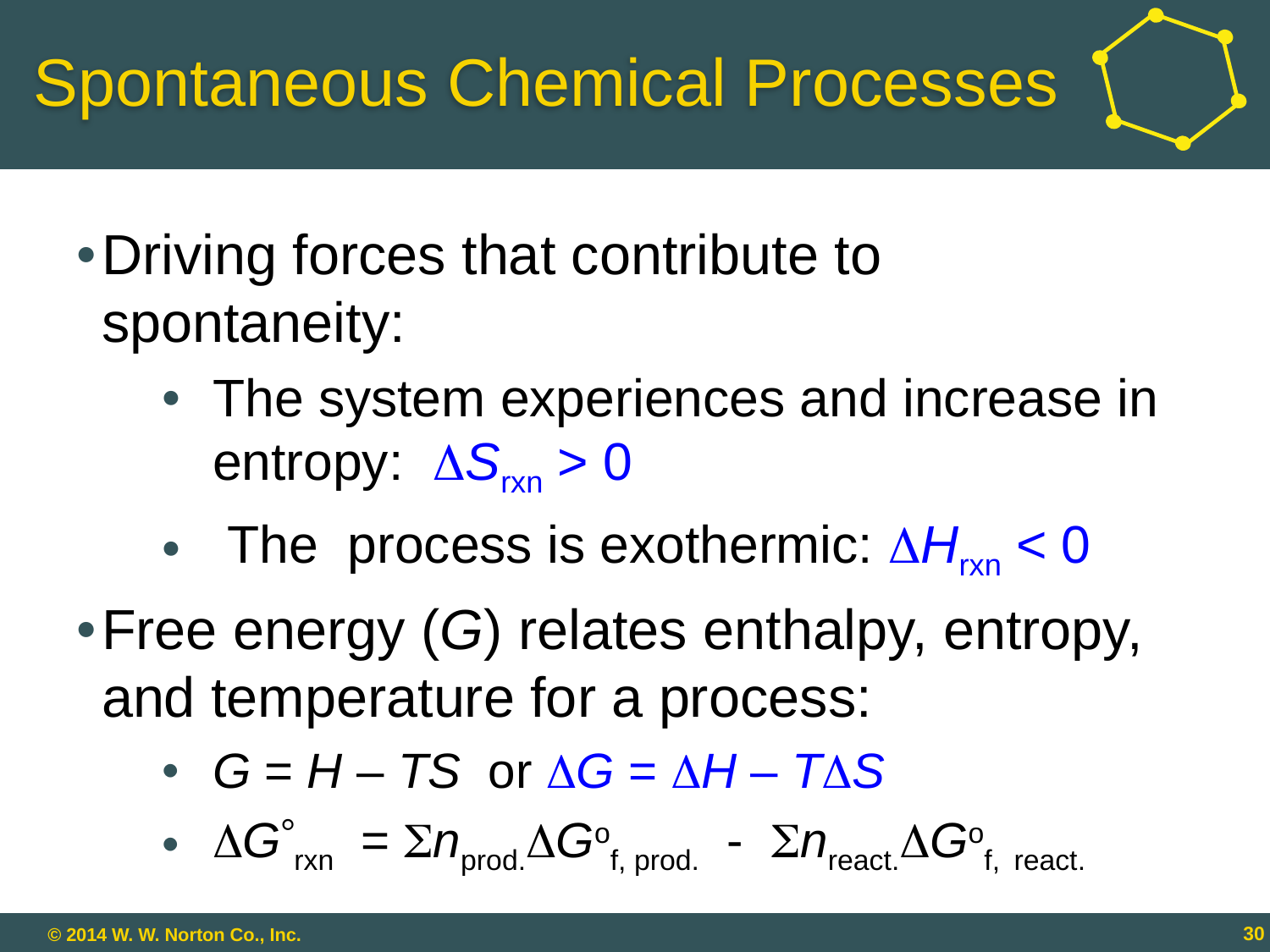

# Spontaneous Chemical Processes
Driving forces that contribute to  spontaneity:
The system experiences and increase in entropy:  ΔSrxn > 0
 The  process is exothermic: ΔHrxn < 0
Free energy (G) relates enthalpy, entropy, and temperature for a process:
G = H – TS  or ΔG = ΔH – TΔS
ΔG°rxn  = Σnprod.ΔGof, prod.  -  Σnreact.ΔGof, react.

18 - 30
30